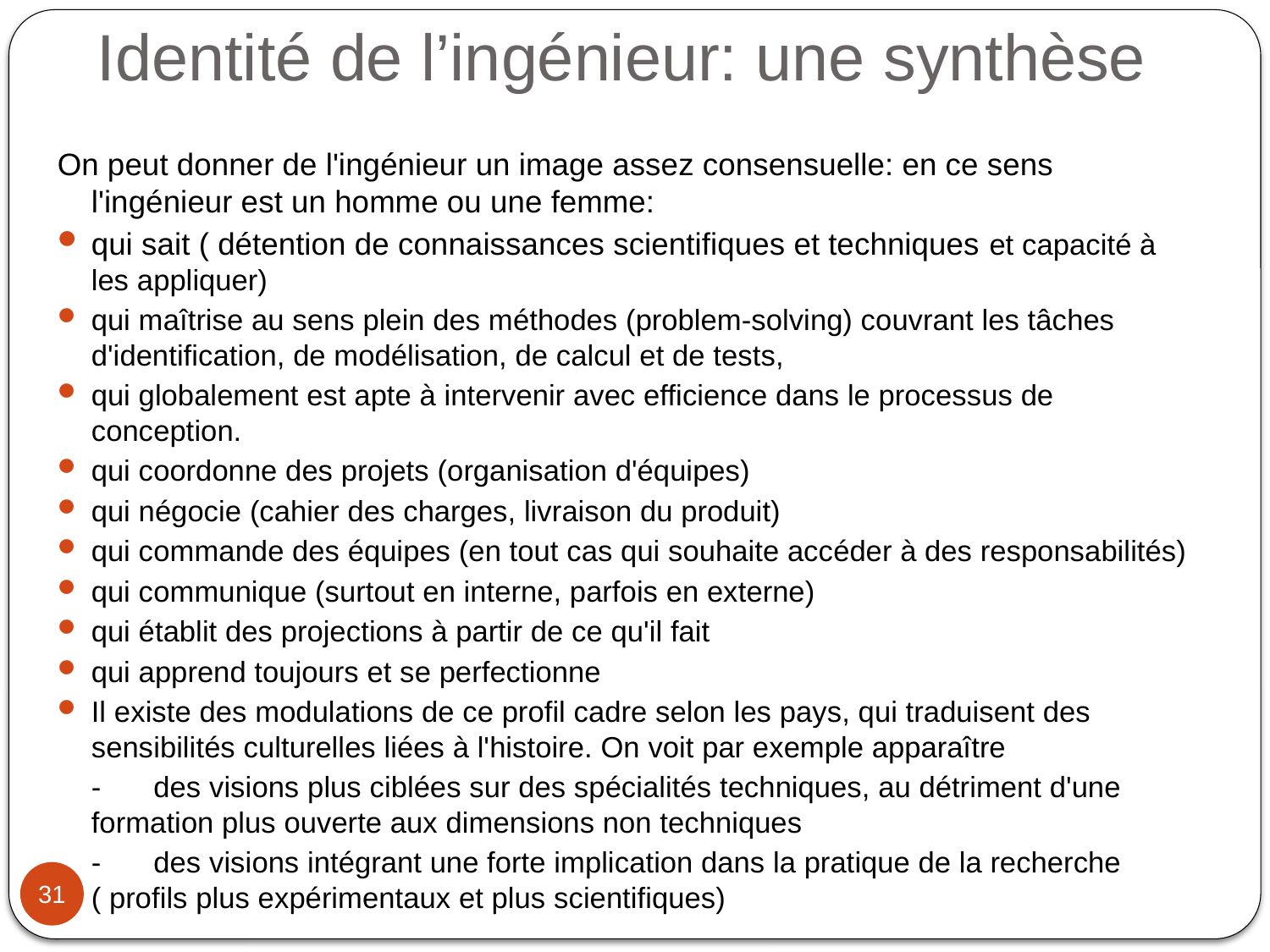

# Identité de l’ingénieur: une synthèse

On peut donner de l'ingénieur un image assez consensuelle: en ce sens l'ingénieur est un homme ou une femme:
qui sait ( détention de connaissances scientifiques et techniques et capacité à les appliquer)
qui maîtrise au sens plein des méthodes (problem-solving) couvrant les tâches d'identification, de modélisation, de calcul et de tests,
qui globalement est apte à intervenir avec efficience dans le processus de conception.
qui coordonne des projets (organisation d'équipes)
qui négocie (cahier des charges, livraison du produit)
qui commande des équipes (en tout cas qui souhaite accéder à des responsabilités)
qui communique (surtout en interne, parfois en externe)
qui établit des projections à partir de ce qu'il fait
qui apprend toujours et se perfectionne
Il existe des modulations de ce profil cadre selon les pays, qui traduisent des sensibilités culturelles liées à l'histoire. On voit par exemple apparaître
		-	des visions plus ciblées sur des spécialités techniques, au détriment d'une formation plus ouverte aux dimensions non techniques
		-	des visions intégrant une forte implication dans la pratique de la recherche ( profils plus expérimentaux et plus scientifiques)

31